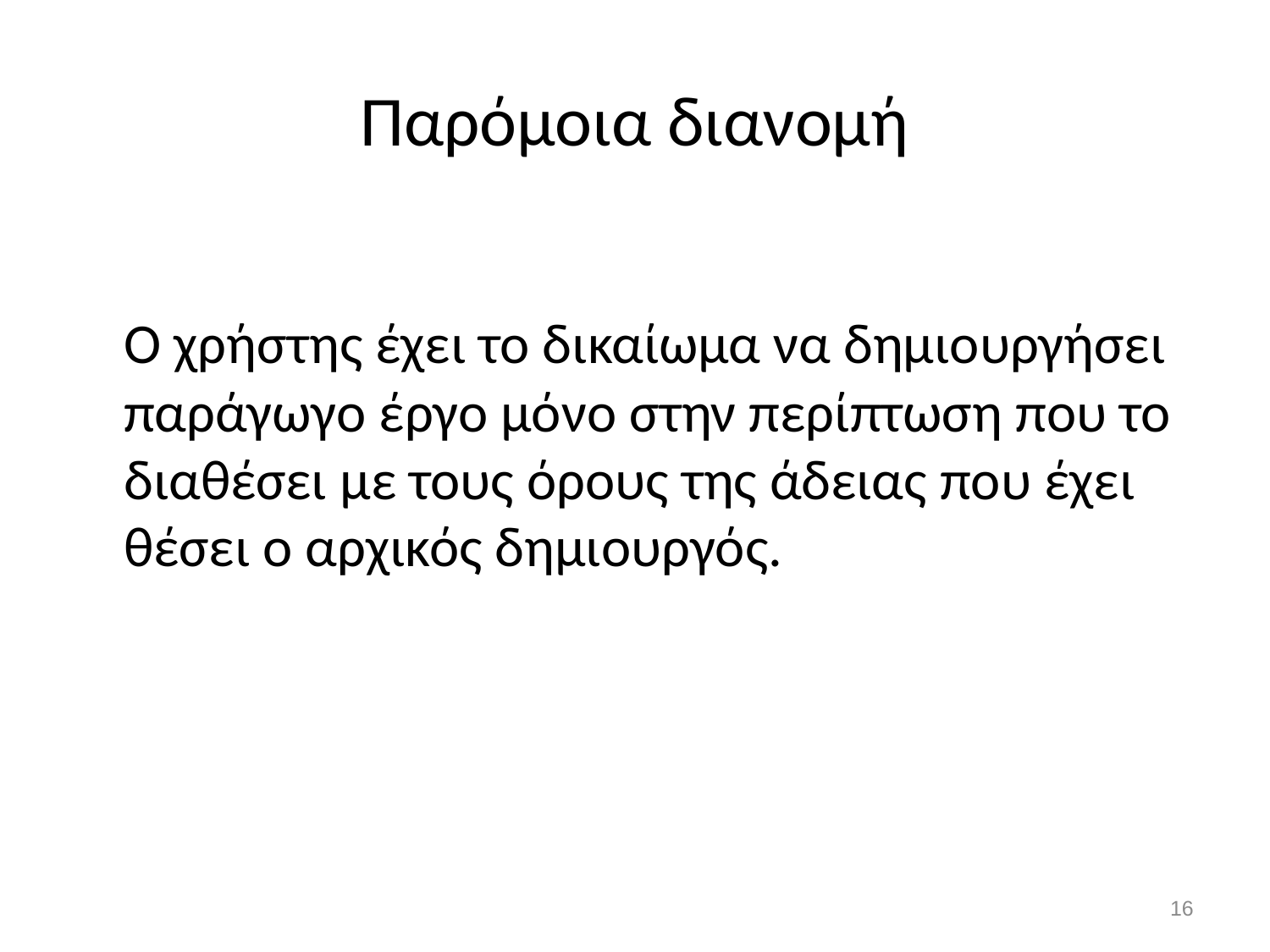

# Παρόμοια διανομή

	Ο χρήστης έχει το δικαίωμα να δημιουργήσει παράγωγο έργο μόνο στην περίπτωση που το διαθέσει με τους όρους της άδειας που έχει θέσει ο αρχικός δημιουργός.

16